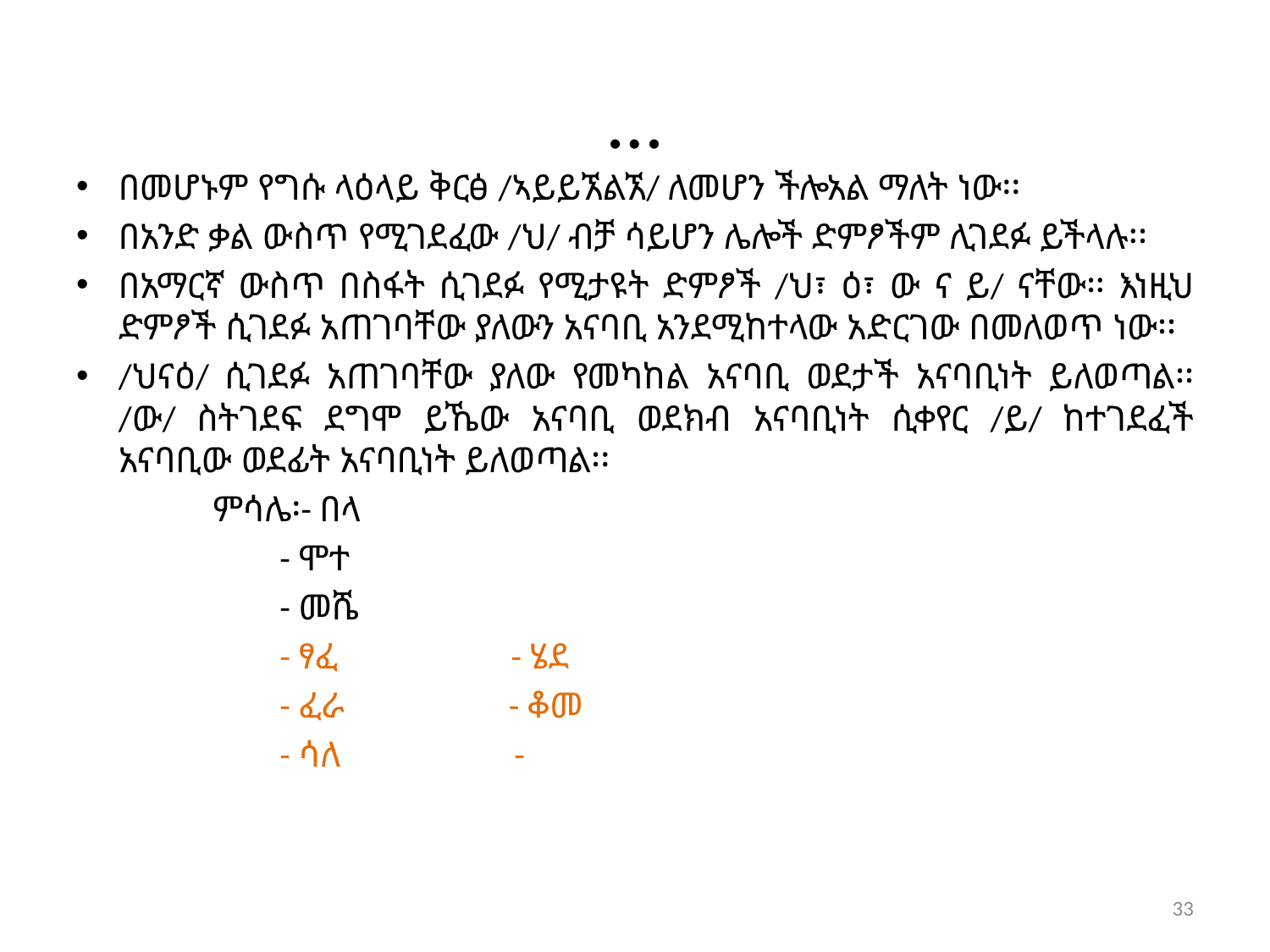

# …
በመሆኑም የግሱ ላዕላይ ቅርፅ /ኣይይኧልኧ/ ለመሆን ችሎአል ማለት ነው፡፡
በአንድ ቃል ውስጥ የሚገደፈው /ህ/ ብቻ ሳይሆን ሌሎች ድምፆችም ሊገደፉ ይችላሉ፡፡
በአማርኛ ውስጥ በስፋት ሲገደፉ የሚታዩት ድምፆች /ህ፣ ዕ፣ ው ና ይ/ ናቸው፡፡ እነዚህ ድምፆች ሲገደፉ አጠገባቸው ያለውን አናባቢ አንደሚከተላው አድርገው በመለወጥ ነው፡፡
/ህናዕ/ ሲገደፉ አጠገባቸው ያለው የመካከል አናባቢ ወደታች አናባቢነት ይለወጣል፡፡ /ው/ ስትገደፍ ደግሞ ይኼው አናባቢ ወደክብ አናባቢነት ሲቀየር /ይ/ ከተገደፈች አናባቢው ወደፊት አናባቢነት ይለወጣል፡፡
               ምሳሌ፡- በላ
                          - ሞተ
                          - መሼ
                          - ፃፈ                   - ሄደ
                          - ፈራ                  - ቆመ
                          - ሳለ                   -
33